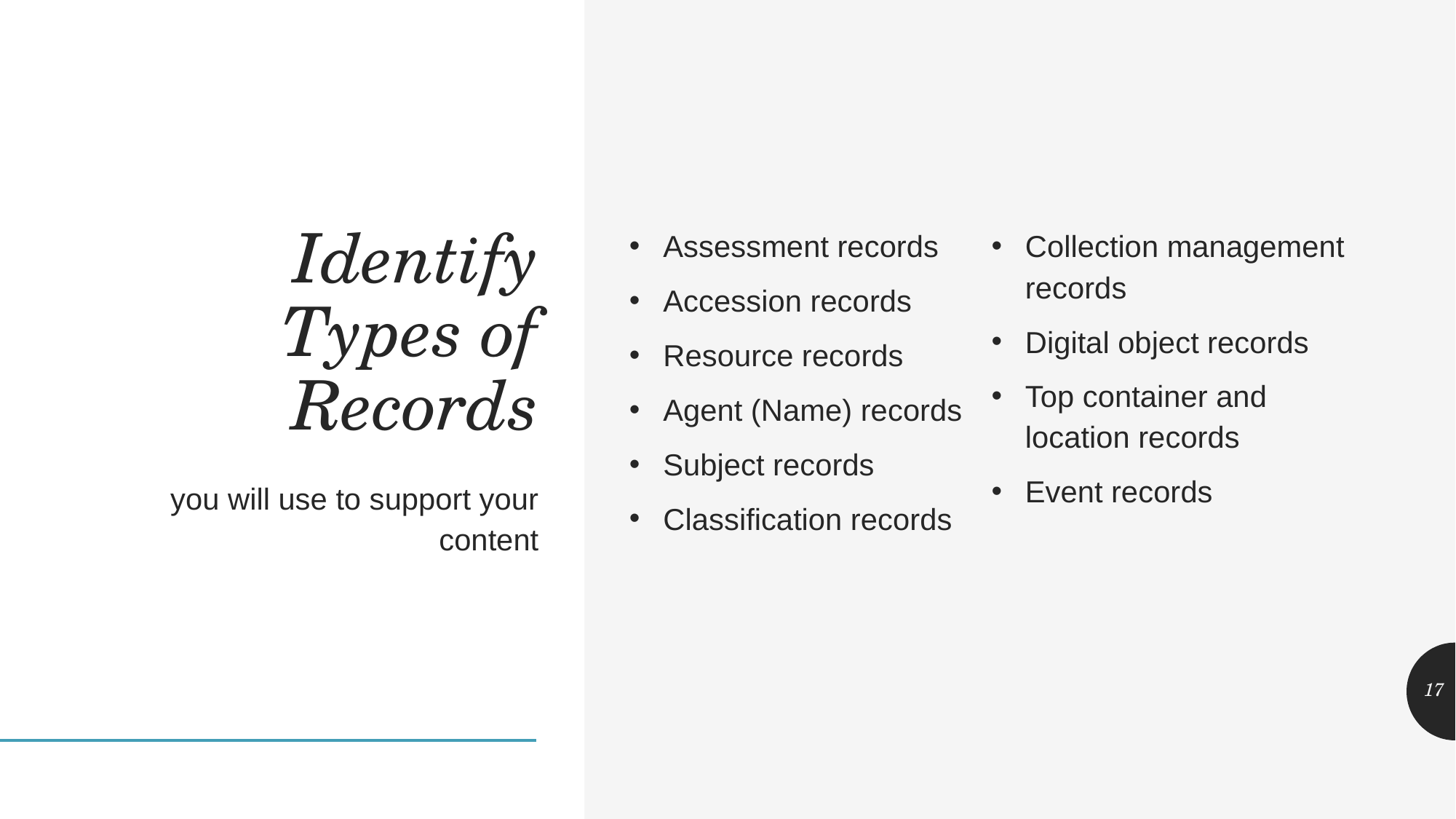

# Identify Types of Records
Assessment records
Accession records
Resource records
Agent (Name) records
Subject records
Classification records

Collection management records
Digital object records
Top container and location records
Event records
you will use to support your content
17